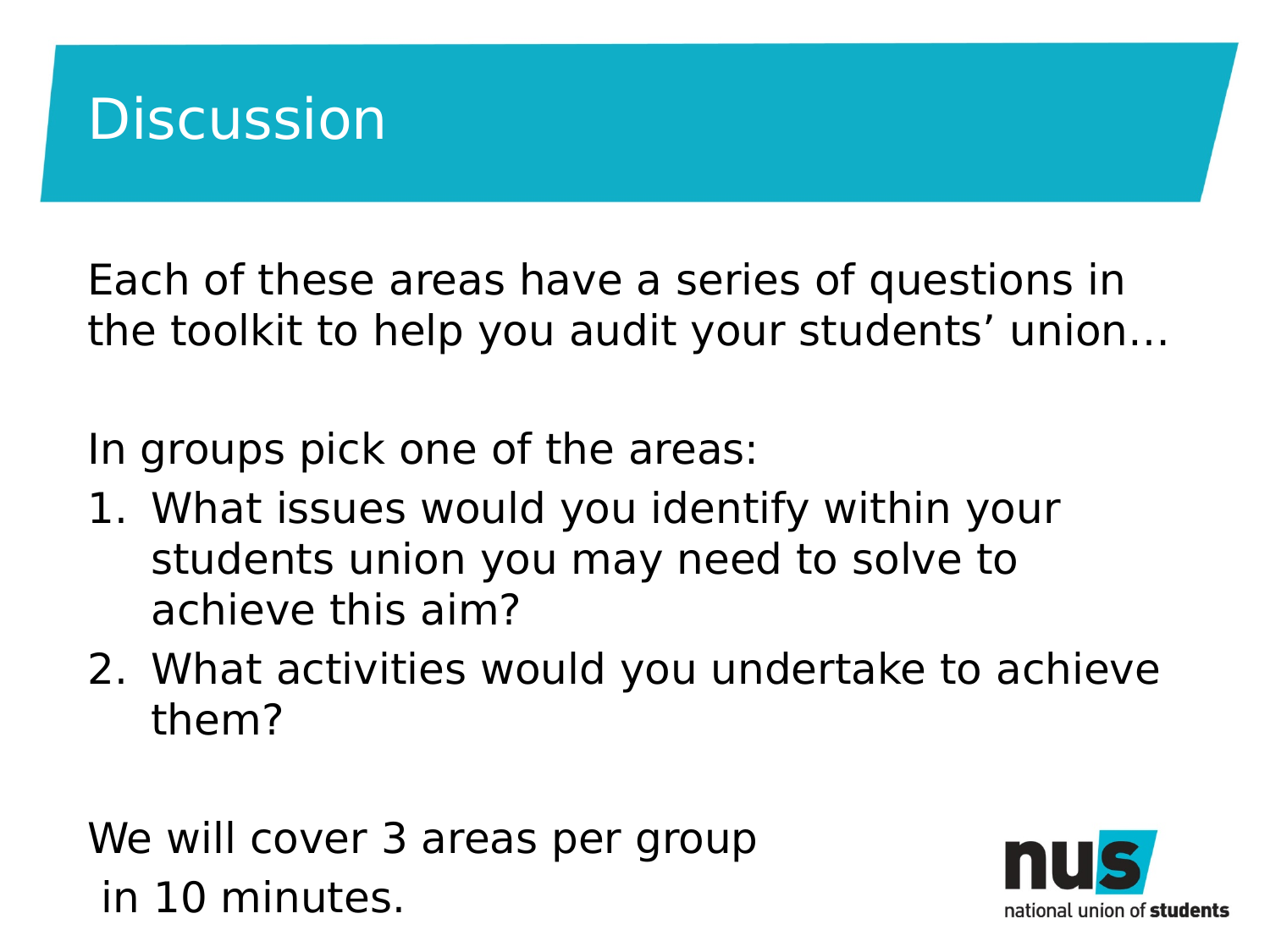

# Discussion
Each of these areas have a series of questions in the toolkit to help you audit your students’ union…

In groups pick one of the areas:
What issues would you identify within your students union you may need to solve to achieve this aim?
What activities would you undertake to achieve them?

We will cover 3 areas per group
 in 10 minutes.